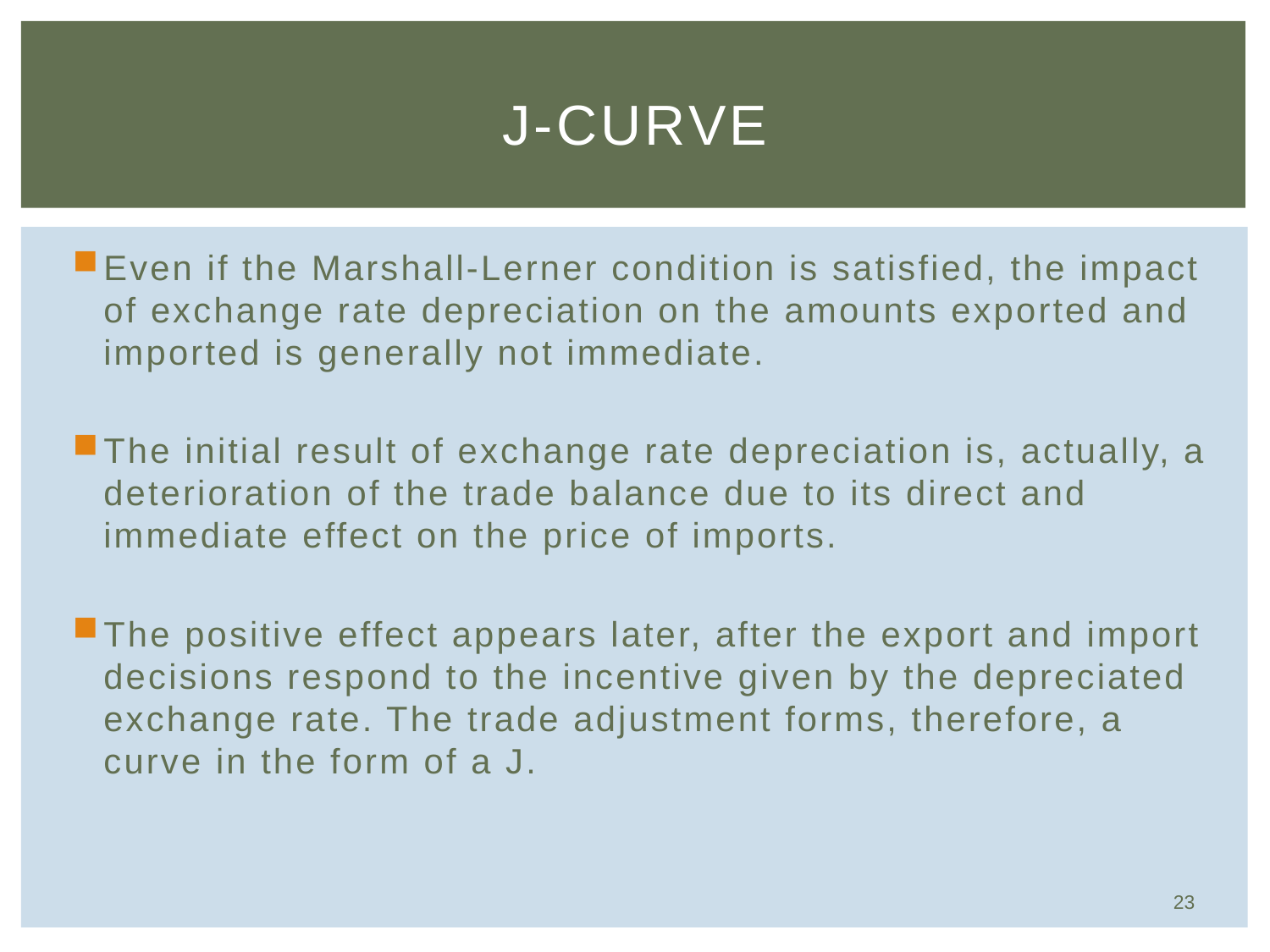

# J-Curve
Even if the Marshall-Lerner condition is satisfied, the impact of exchange rate depreciation on the amounts exported and imported is generally not immediate.

The initial result of exchange rate depreciation is, actually, a deterioration of the trade balance due to its direct and immediate effect on the price of imports.

The positive effect appears later, after the export and import decisions respond to the incentive given by the depreciated exchange rate. The trade adjustment forms, therefore, a curve in the form of a J.

23